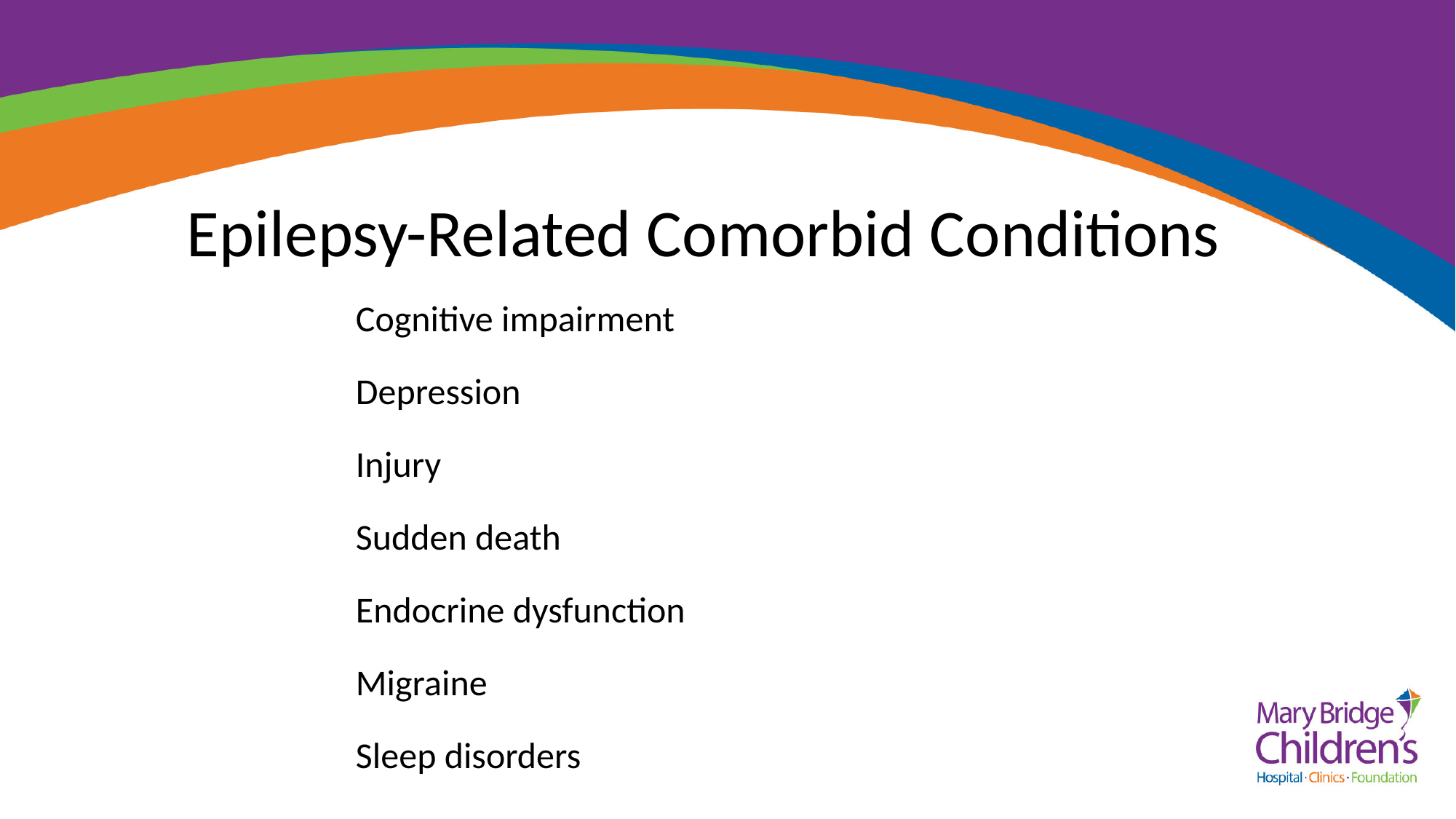

# Epilepsy-Related Comorbid Conditions
Cognitive impairment

Depression

Injury

Sudden death

Endocrine dysfunction

Migraine

Sleep disorders